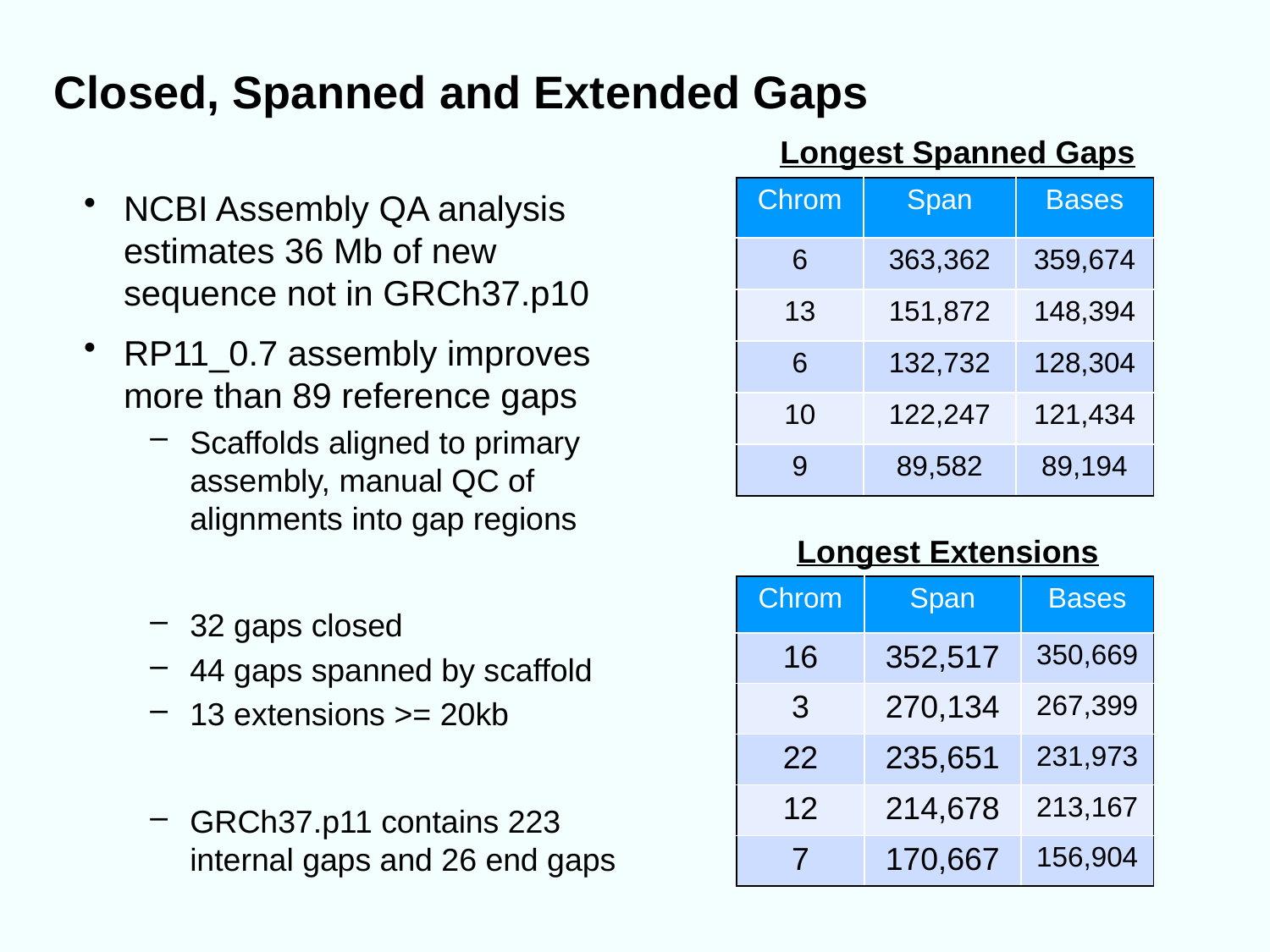

# Closed, Spanned and Extended Gaps
Longest Spanned Gaps
| Chrom | Span | Bases |
| --- | --- | --- |
| 6 | 363,362 | 359,674 |
| 13 | 151,872 | 148,394 |
| 6 | 132,732 | 128,304 |
| 10 | 122,247 | 121,434 |
| 9 | 89,582 | 89,194 |
NCBI Assembly QA analysis estimates 36 Mb of new sequence not in GRCh37.p10
RP11_0.7 assembly improves more than 89 reference gaps
Scaffolds aligned to primary assembly, manual QC of alignments into gap regions

32 gaps closed
44 gaps spanned by scaffold
13 extensions >= 20kb

GRCh37.p11 contains 223 internal gaps and 26 end gaps
Longest Extensions
| Chrom | Span | Bases |
| --- | --- | --- |
| 16 | 352,517 | 350,669 |
| 3 | 270,134 | 267,399 |
| 22 | 235,651 | 231,973 |
| 12 | 214,678 | 213,167 |
| 7 | 170,667 | 156,904 |